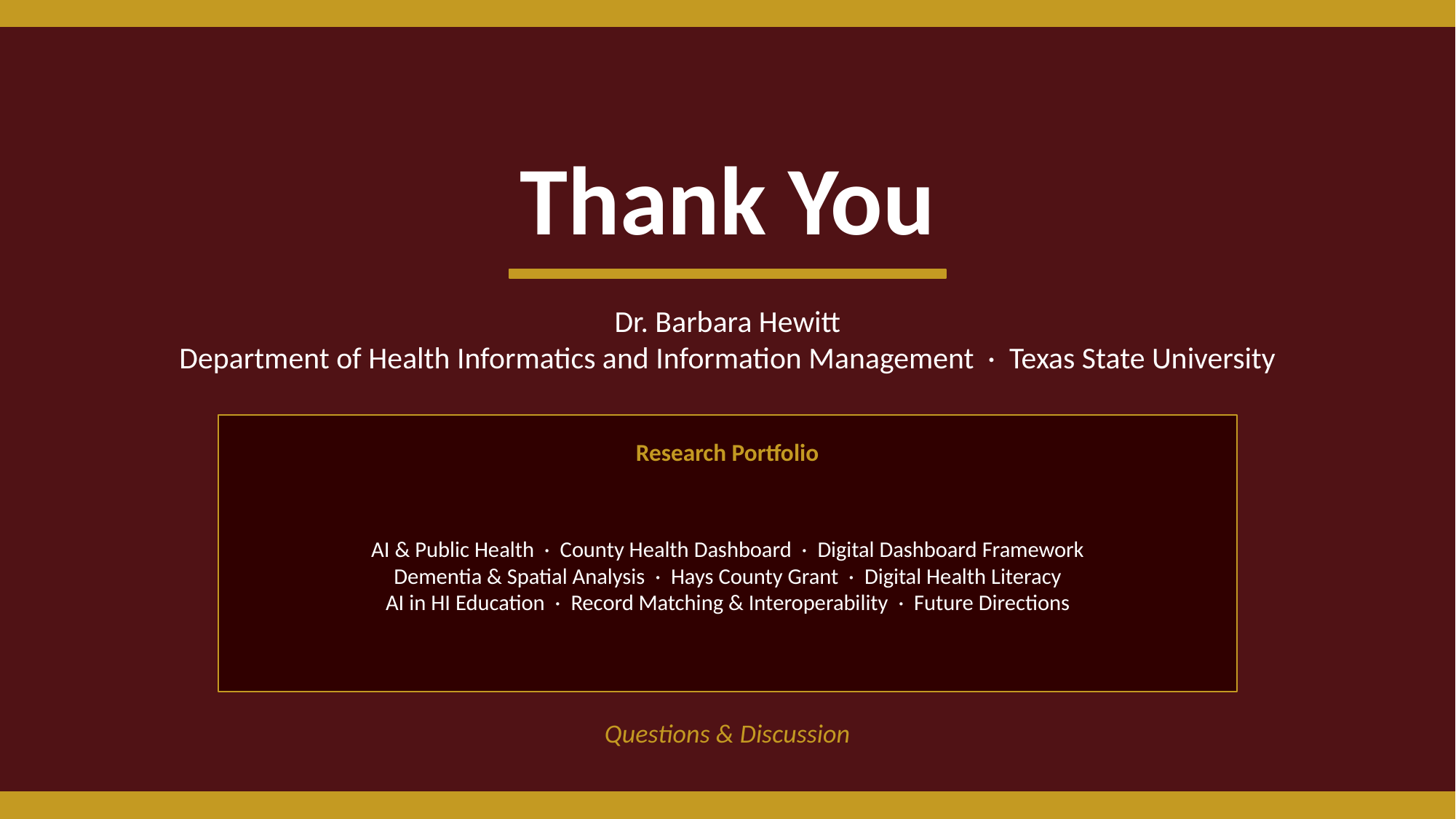

Thank You

Dr. Barbara Hewitt
Department of Health Informatics and Information Management  ·  Texas State University

Research Portfolio
AI & Public Health  ·  County Health Dashboard  ·  Digital Dashboard Framework
Dementia & Spatial Analysis  ·  Hays County Grant  ·  Digital Health Literacy
AI in HI Education  ·  Record Matching & Interoperability  ·  Future Directions
Questions & Discussion